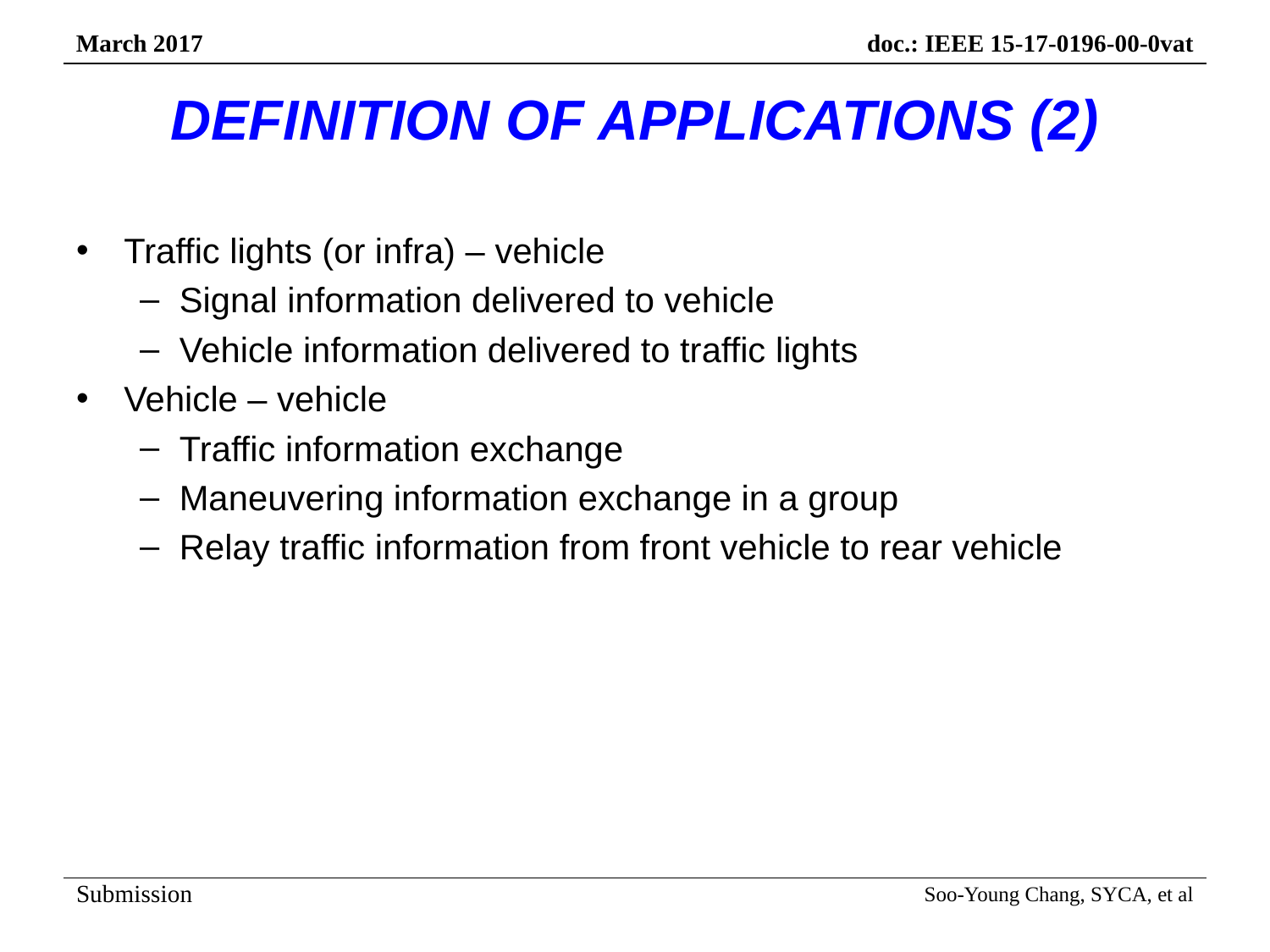

# DEFINITION OF APPLICATIONS (2)
Traffic lights (or infra) – vehicle
Signal information delivered to vehicle
Vehicle information delivered to traffic lights
Vehicle – vehicle
Traffic information exchange
Maneuvering information exchange in a group
Relay traffic information from front vehicle to rear vehicle